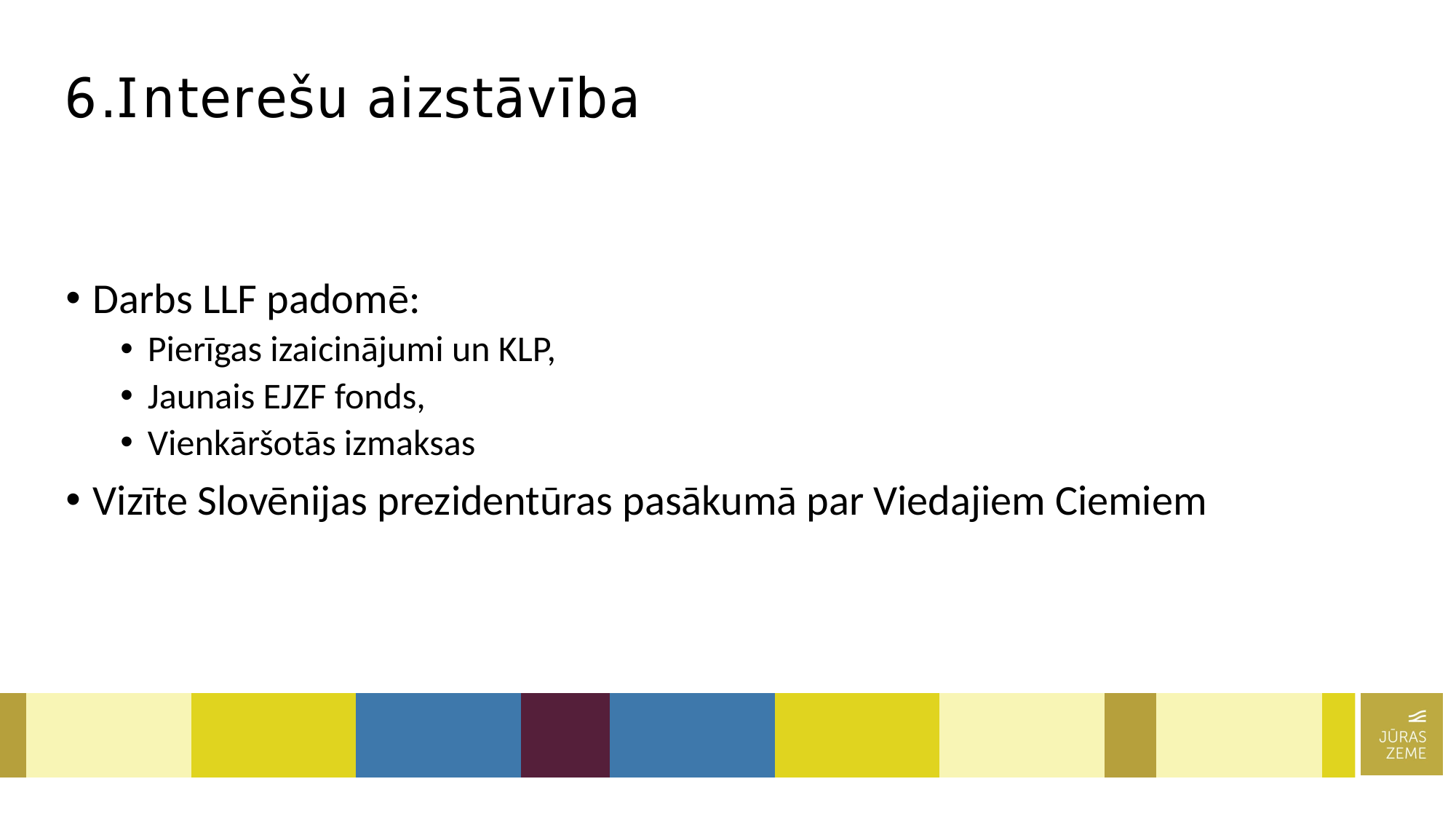

# 6.Interešu aizstāvība
Darbs LLF padomē:
Pierīgas izaicinājumi un KLP,
Jaunais EJZF fonds,
Vienkāršotās izmaksas
Vizīte Slovēnijas prezidentūras pasākumā par Viedajiem Ciemiem